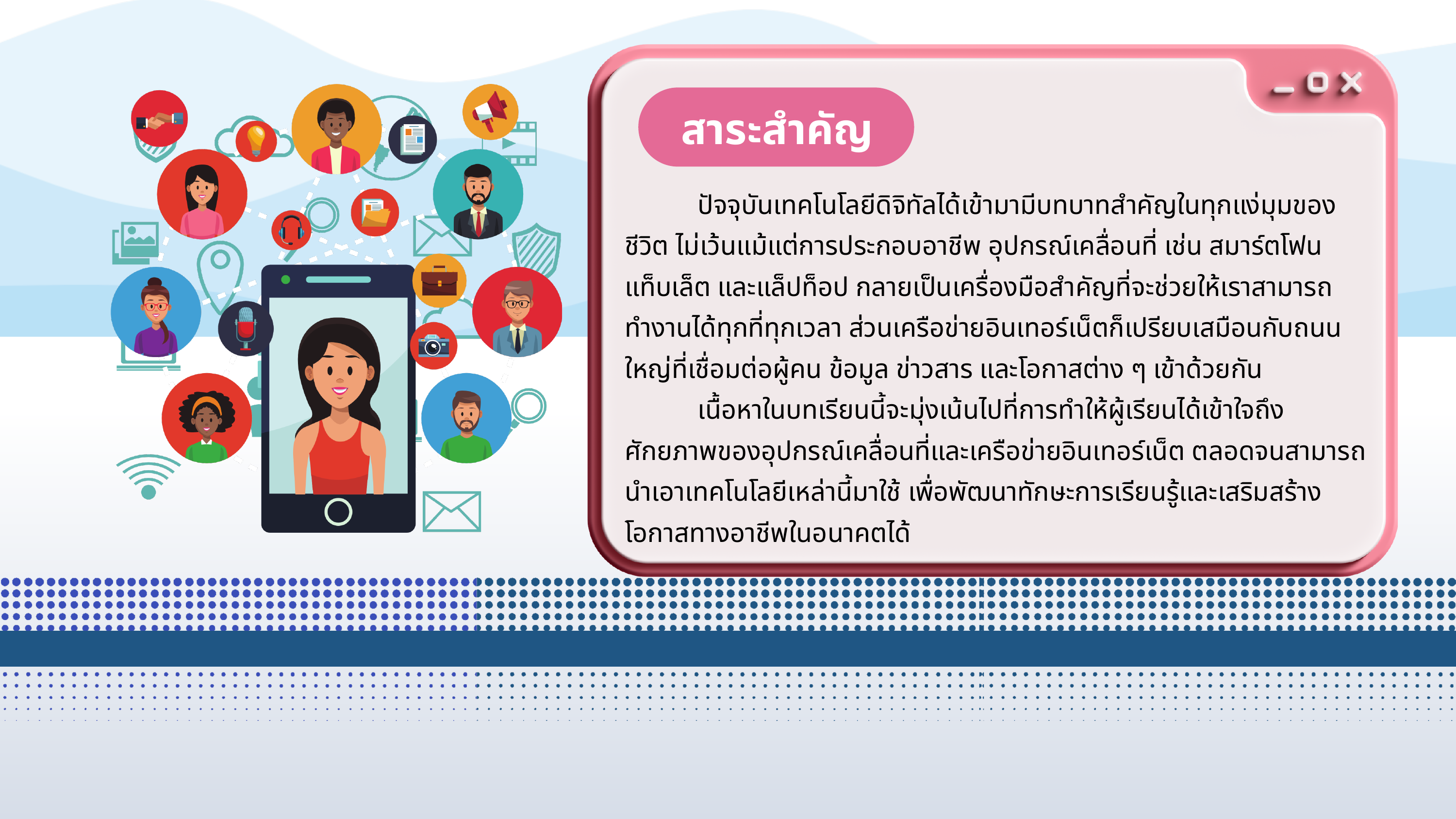

สาระสำคัญ
	ปัจจุบันเทคโนโลยีดิจิทัลได้เข้ามามีบทบาทสำคัญในทุกแง่มุมของชีวิต ไม่เว้นแม้แต่การประกอบอาชีพ อุปกรณ์เคลื่อนที่ เช่น สมาร์ตโฟน แท็บเล็ต และแล็ปท็อป กลายเป็นเครื่องมือสำคัญที่จะช่วยให้เราสามารถทำงานได้ทุกที่ทุกเวลา ส่วนเครือข่ายอินเทอร์เน็ตก็เปรียบเสมือนกับถนนใหญ่ที่เชื่อมต่อผู้คน ข้อมูล ข่าวสาร และโอกาสต่าง ๆ เข้าด้วยกัน
	เนื้อหาในบทเรียนนี้จะมุ่งเน้นไปที่การทำให้ผู้เรียนได้เข้าใจถึงศักยภาพของอุปกรณ์เคลื่อนที่และเครือข่ายอินเทอร์เน็ต ตลอดจนสามารถนำเอาเทคโนโลยีเหล่านี้มาใช้ เพื่อพัฒนาทักษะการเรียนรู้และเสริมสร้างโอกาสทางอาชีพในอนาคตได้